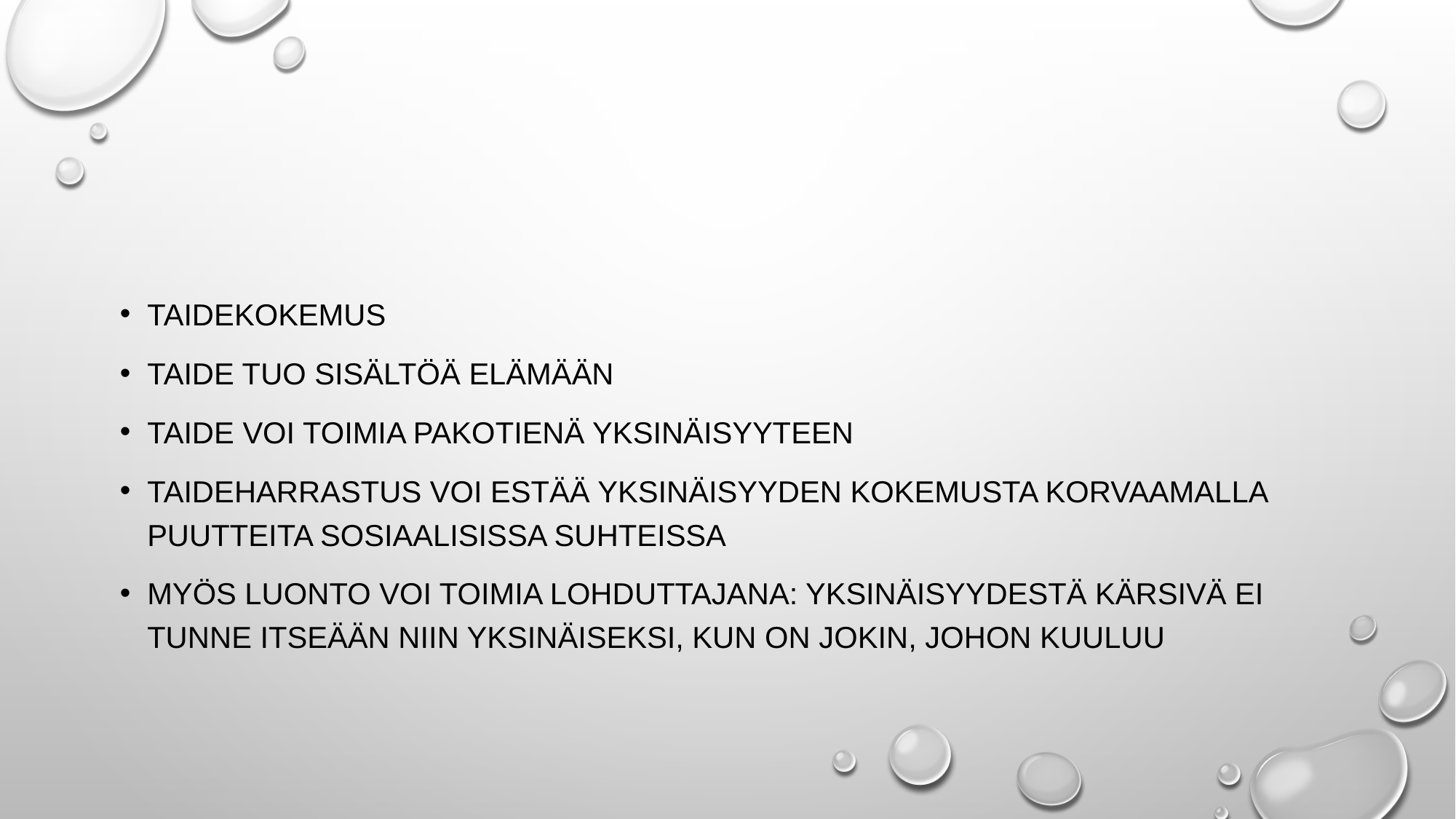

#
Taidekokemus
Taide tuo sisältöä elämään
Taide voi toimia pakotienä yksinäisyyteen
Taideharrastus voi estää yksinäisyyden kokemusta korvaamalla puutteita sosiaalisissa suhteissa
Myös luonto voi toimia lohduttajana: yksinäisyydestä kärsivä ei tunne itseään niin yksinäiseksi, kun on jokin, johon kuuluu